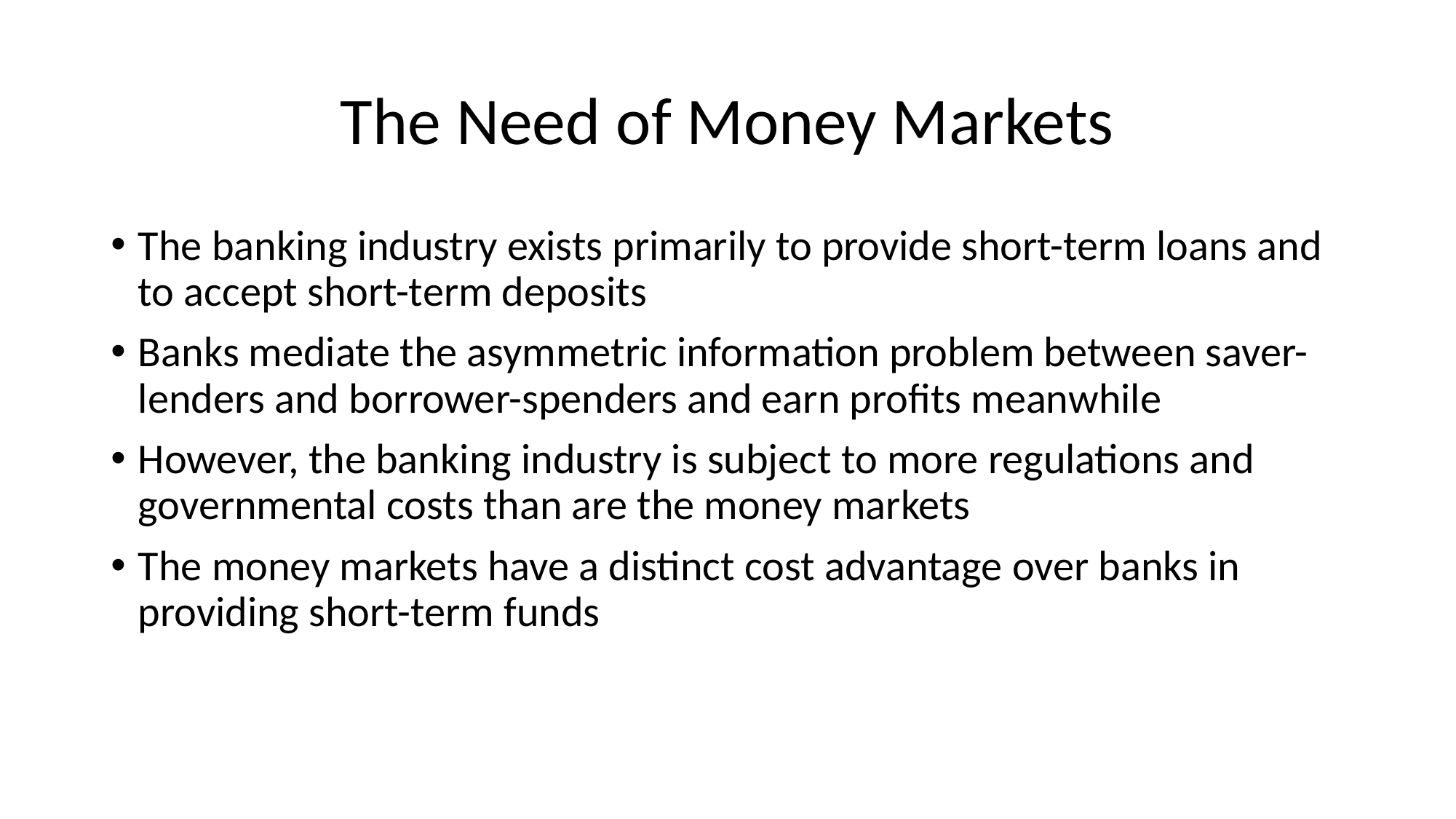

# The Need of Money Markets
The banking industry exists primarily to provide short-term loans and to accept short-term deposits
Banks mediate the asymmetric information problem between saver-lenders and borrower-spenders and earn profits meanwhile
However, the banking industry is subject to more regulations and governmental costs than are the money markets
The money markets have a distinct cost advantage over banks in providing short-term funds